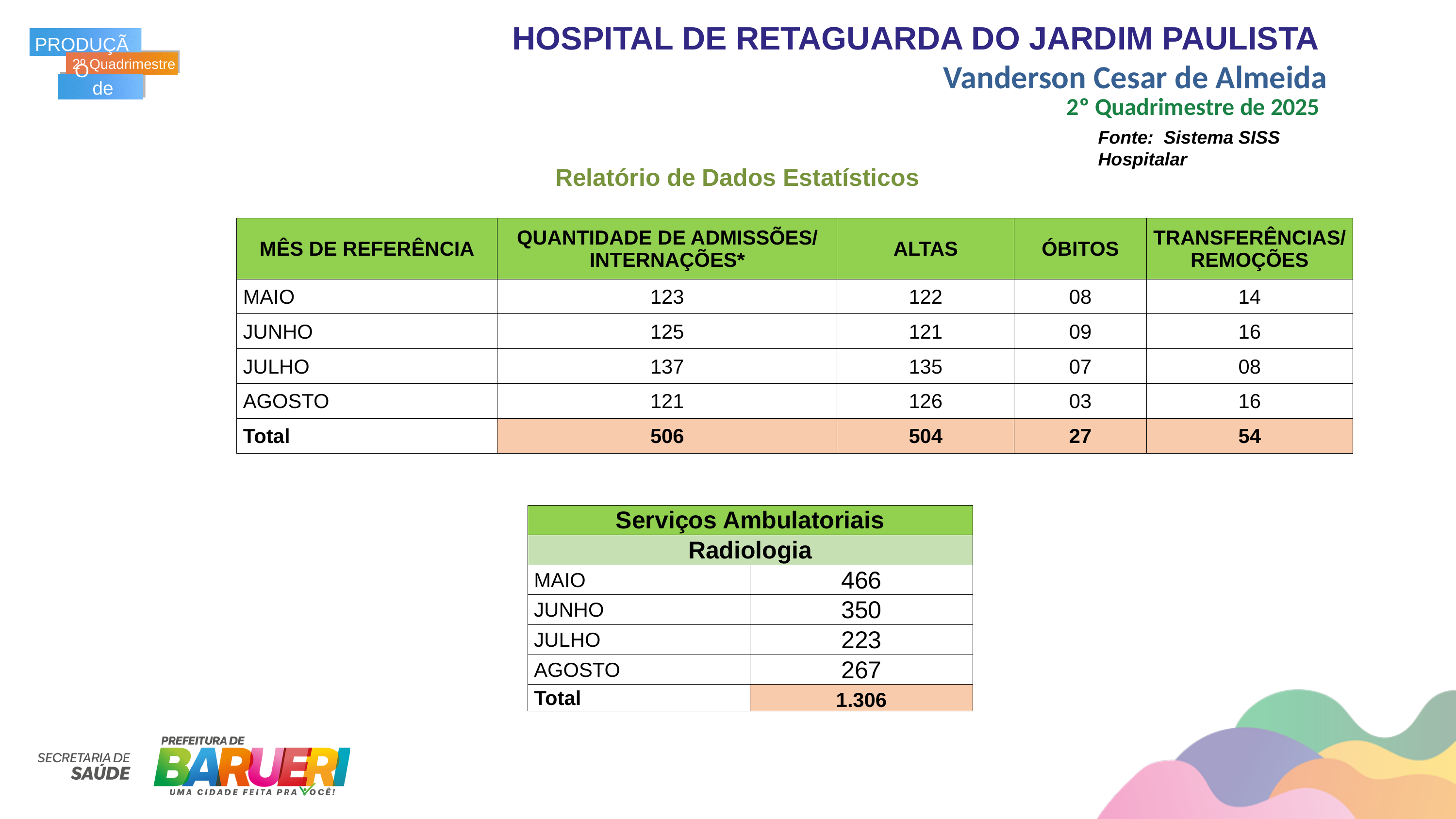

HOSPITAL DE RETAGUARDA DO JARDIM PAULISTA
Vanderson Cesar de Almeida

PRODUÇÃO

2º Quadrimestre

de 2025

2º Quadrimestre de 2025
Fonte:  Sistema SISS Hospitalar
Relatório de Dados Estatísticos
| MÊS DE REFERÊNCIA | QUANTIDADE DE ADMISSÕES/ INTERNAÇÕES\* | ALTAS | ÓBITOS | TRANSFERÊNCIAS/REMOÇÕES |
| --- | --- | --- | --- | --- |
| MAIO | 123 | 122 | 08 | 14 |
| JUNHO | 125 | 121 | 09 | 16 |
| JULHO | 137 | 135 | 07 | 08 |
| AGOSTO | 121 | 126 | 03 | 16 |
| Total | 506 | 504 | 27 | 54 |
| Serviços Ambulatoriais |  |
| --- | --- |
| Radiologia |  |
| MAIO | 466 |
| JUNHO | 350 |
| JULHO | 223 |
| AGOSTO | 267 |
| Total | 1.306 |